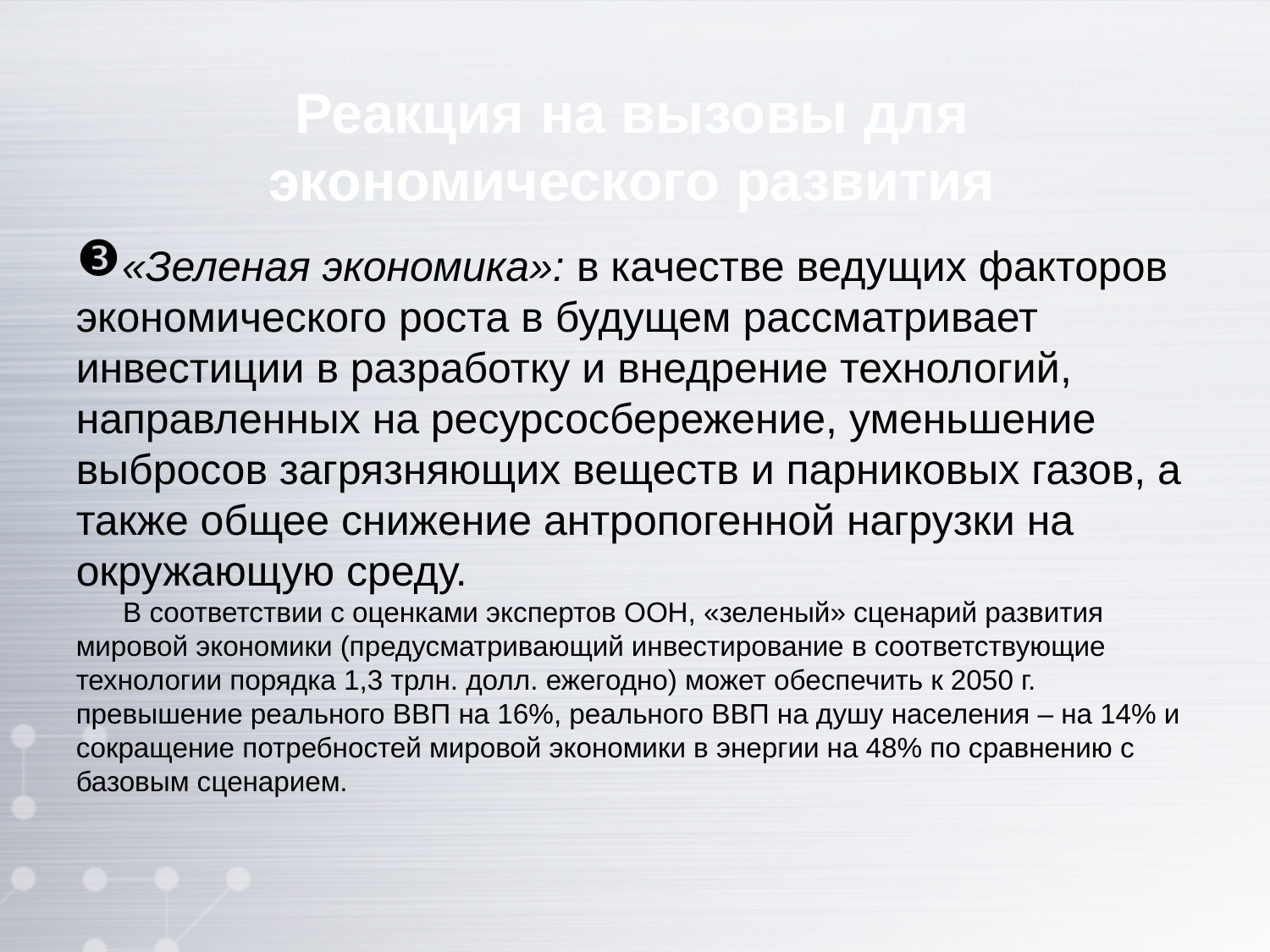

Реакция на вызовы для экономического развития
«Зеленая экономика»: в качестве ведущих факторов экономического роста в будущем рассматривает инвестиции в разработку и внедрение технологий, направленных на ресурсосбережение, уменьшение выбросов загрязняющих веществ и парниковых газов, а также общее снижение антропогенной нагрузки на окружающую среду.
      В соответствии с оценками экспертов ООН, «зеленый» сценарий развития мировой экономики (предусматривающий инвестирование в соответствующие технологии порядка 1,3 трлн. долл. ежегодно) может обеспечить к 2050 г. превышение реального ВВП на 16%, реального ВВП на душу населения – на 14% и сокращение потребностей мировой экономики в энергии на 48% по сравнению с базовым сценарием.